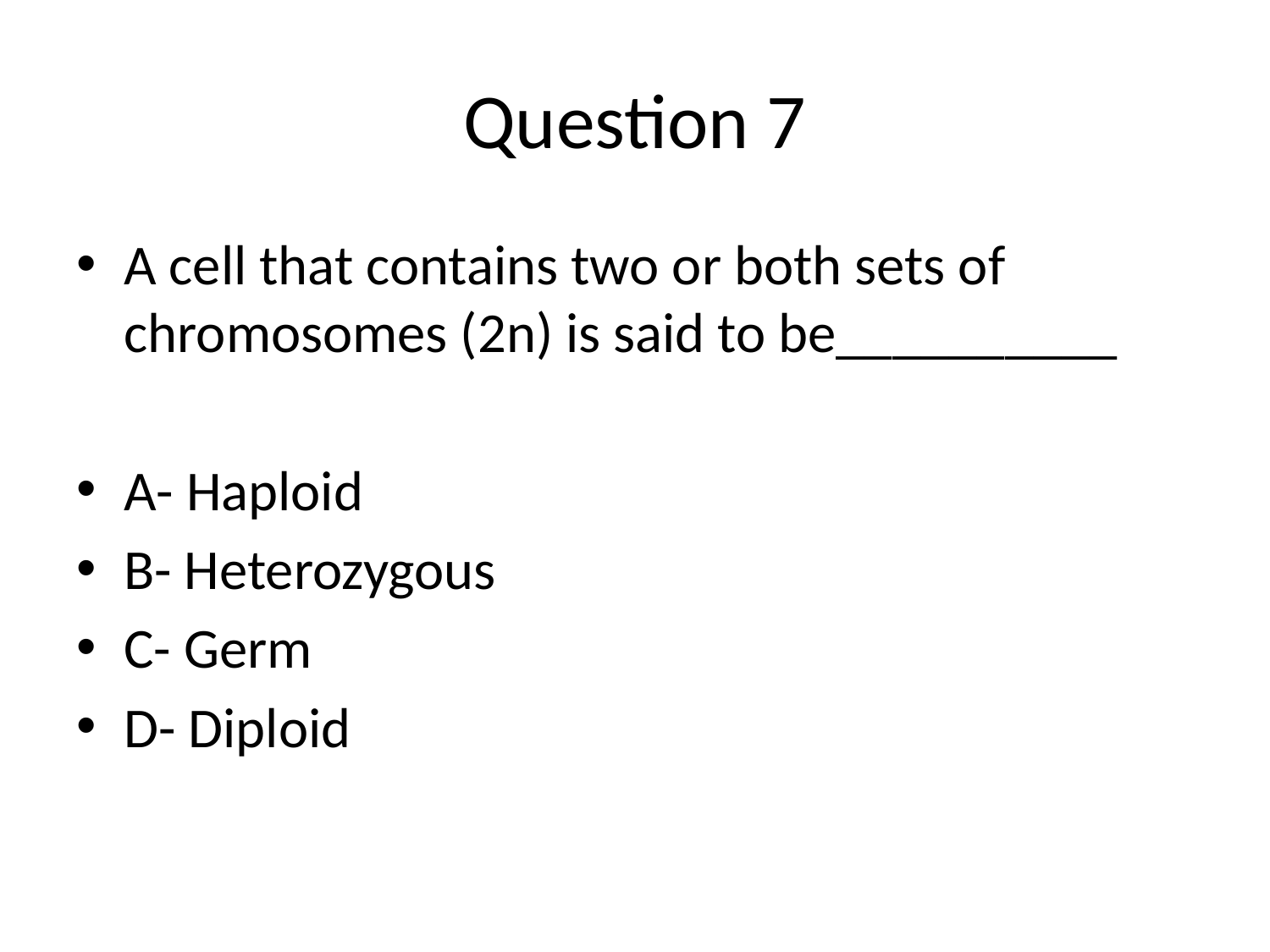

# Question 7
A cell that contains two or both sets of chromosomes (2n) is said to be__________

A- Haploid
B- Heterozygous
C- Germ
D- Diploid